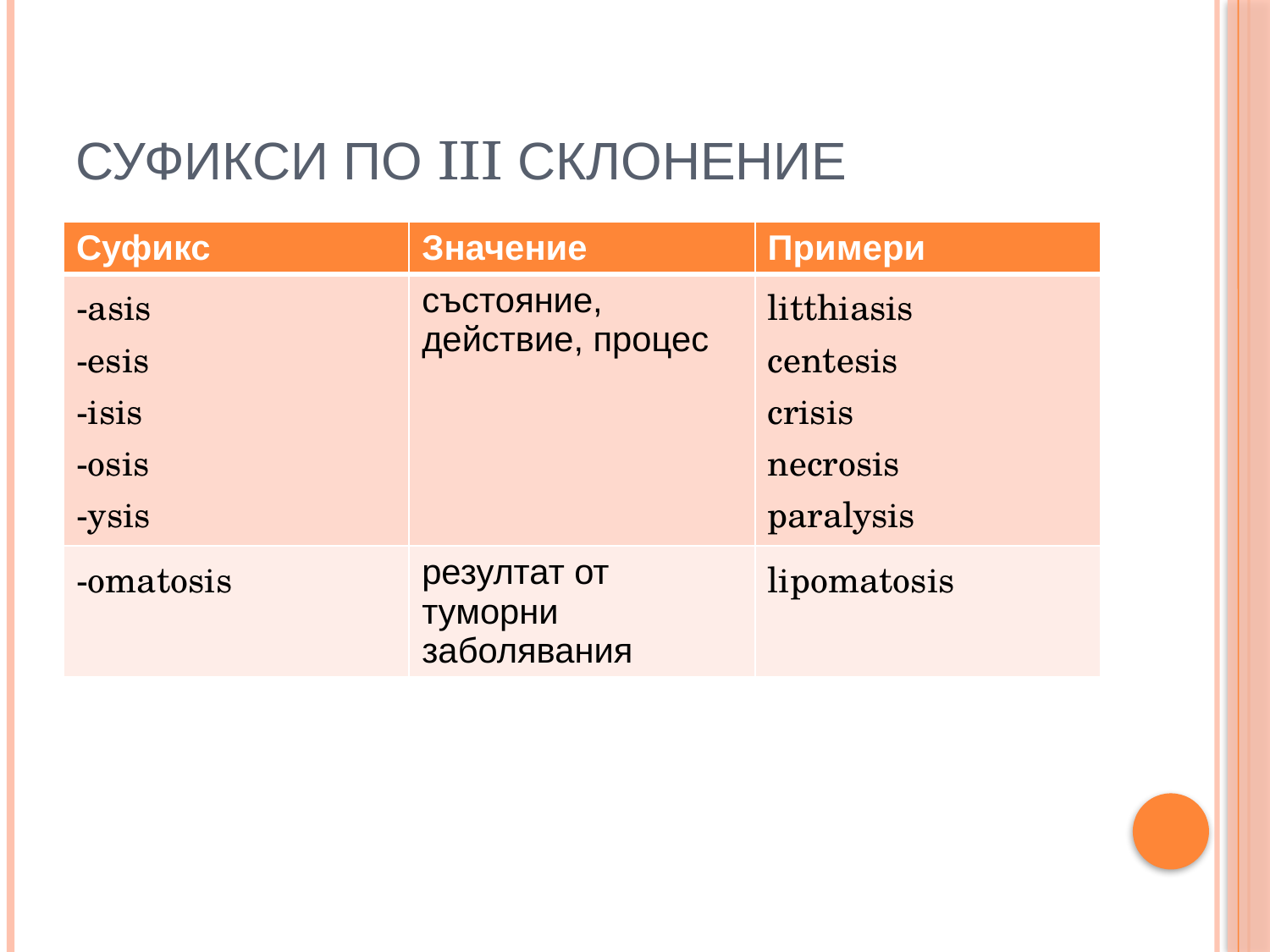

# Суфикси по III склонение
| Суфикс | Значение | Примери |
| --- | --- | --- |
| -asis -esis -isis -osis -ysis | състояние, действие, процес | litthiasis centesis crisis necrosis paralysis |
| -omatosis | резултат от туморни заболявания | lipomatosis |